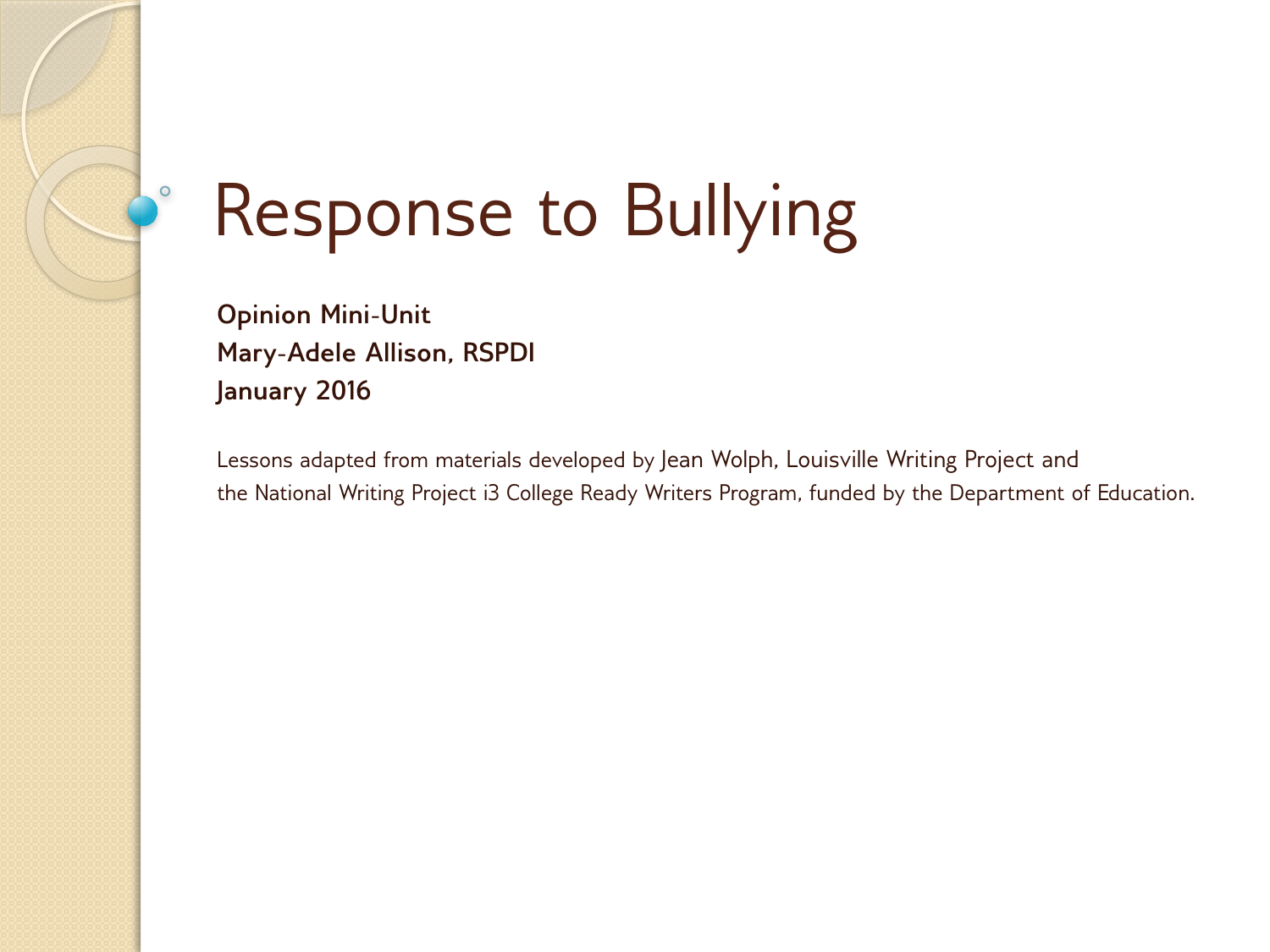

# Response to Bullying
Opinion Mini-Unit
Mary-Adele Allison, RSPDI
January 2016

Lessons adapted from materials developed by Jean Wolph, Louisville Writing Project and
the National Writing Project i3 College Ready Writers Program, funded by the Department of Education.